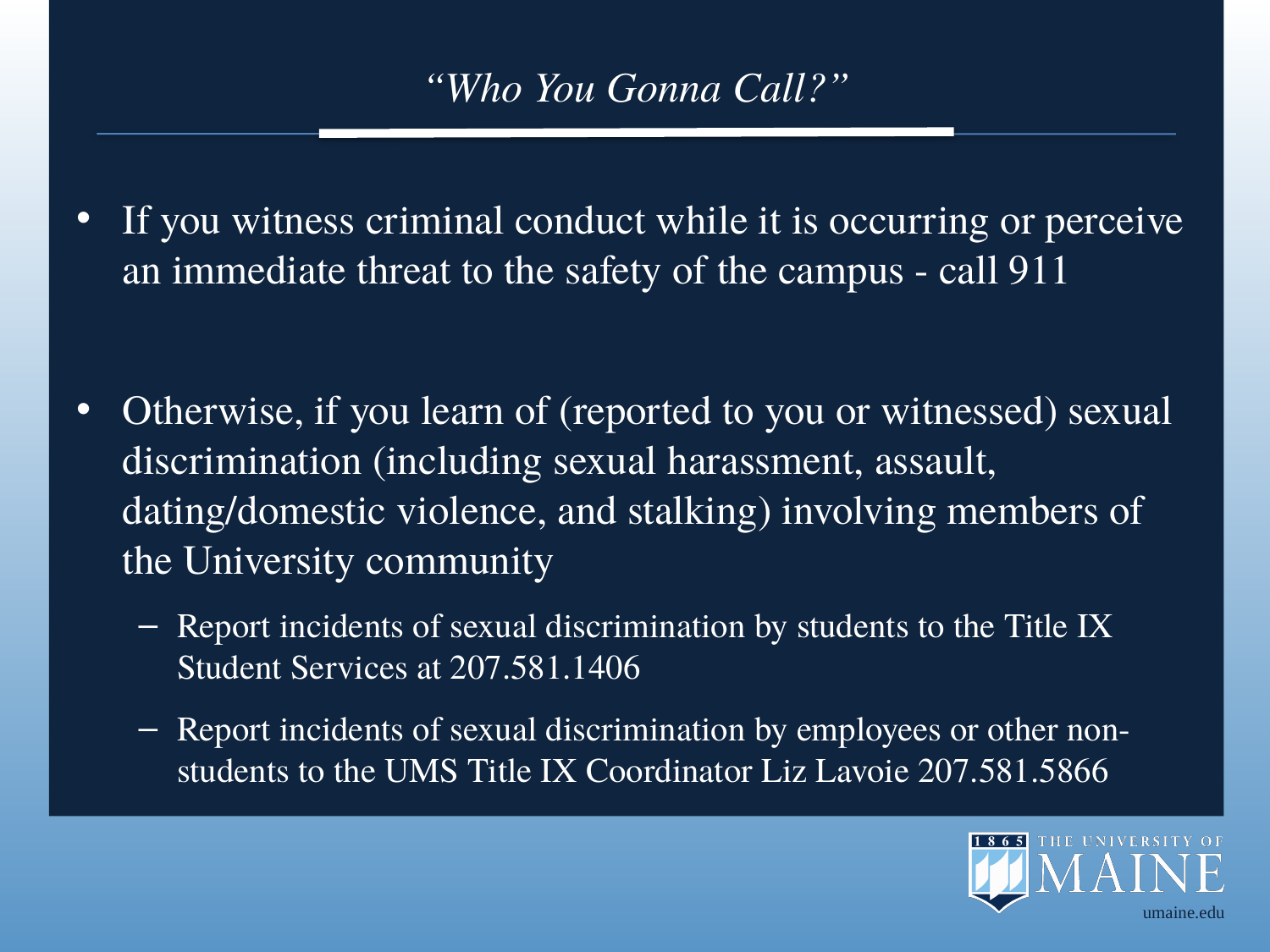

# “Who You Gonna Call?”
If you witness criminal conduct while it is occurring or perceive an immediate threat to the safety of the campus - call 911

Otherwise, if you learn of (reported to you or witnessed) sexual discrimination (including sexual harassment, assault, dating/domestic violence, and stalking) involving members of the University community
Report incidents of sexual discrimination by students to the Title IX Student Services at 207.581.1406
Report incidents of sexual discrimination by employees or other non-students to the UMS Title IX Coordinator Liz Lavoie 207.581.5866